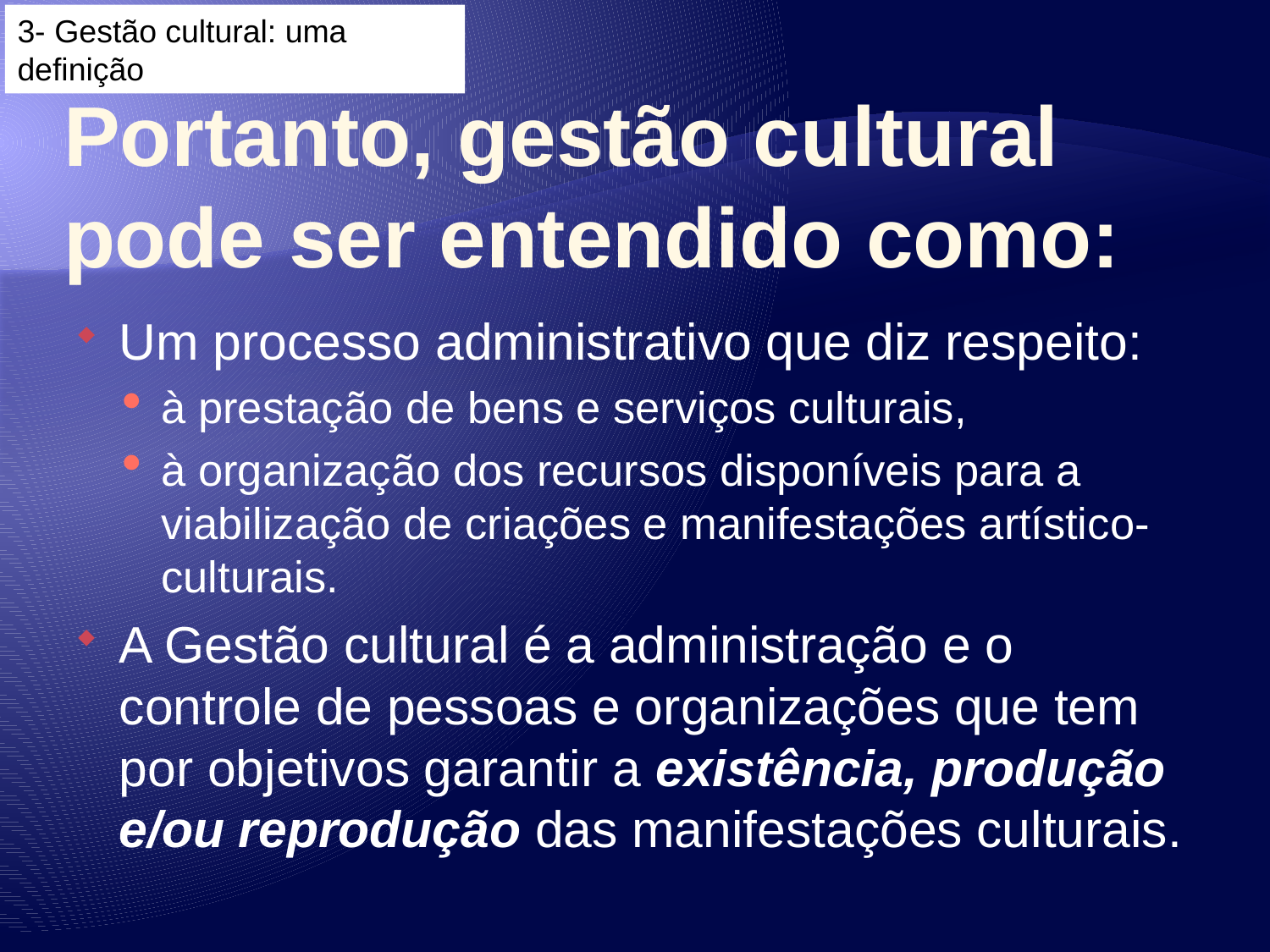

3- Gestão cultural: uma definição
# Portanto, gestão cultural pode ser entendido como:
Um processo administrativo que diz respeito:
à prestação de bens e serviços culturais,
à organização dos recursos disponíveis para a viabilização de criações e manifestações artístico-culturais.
A Gestão cultural é a administração e o controle de pessoas e organizações que tem por objetivos garantir a existência, produção e/ou reprodução das manifestações culturais.